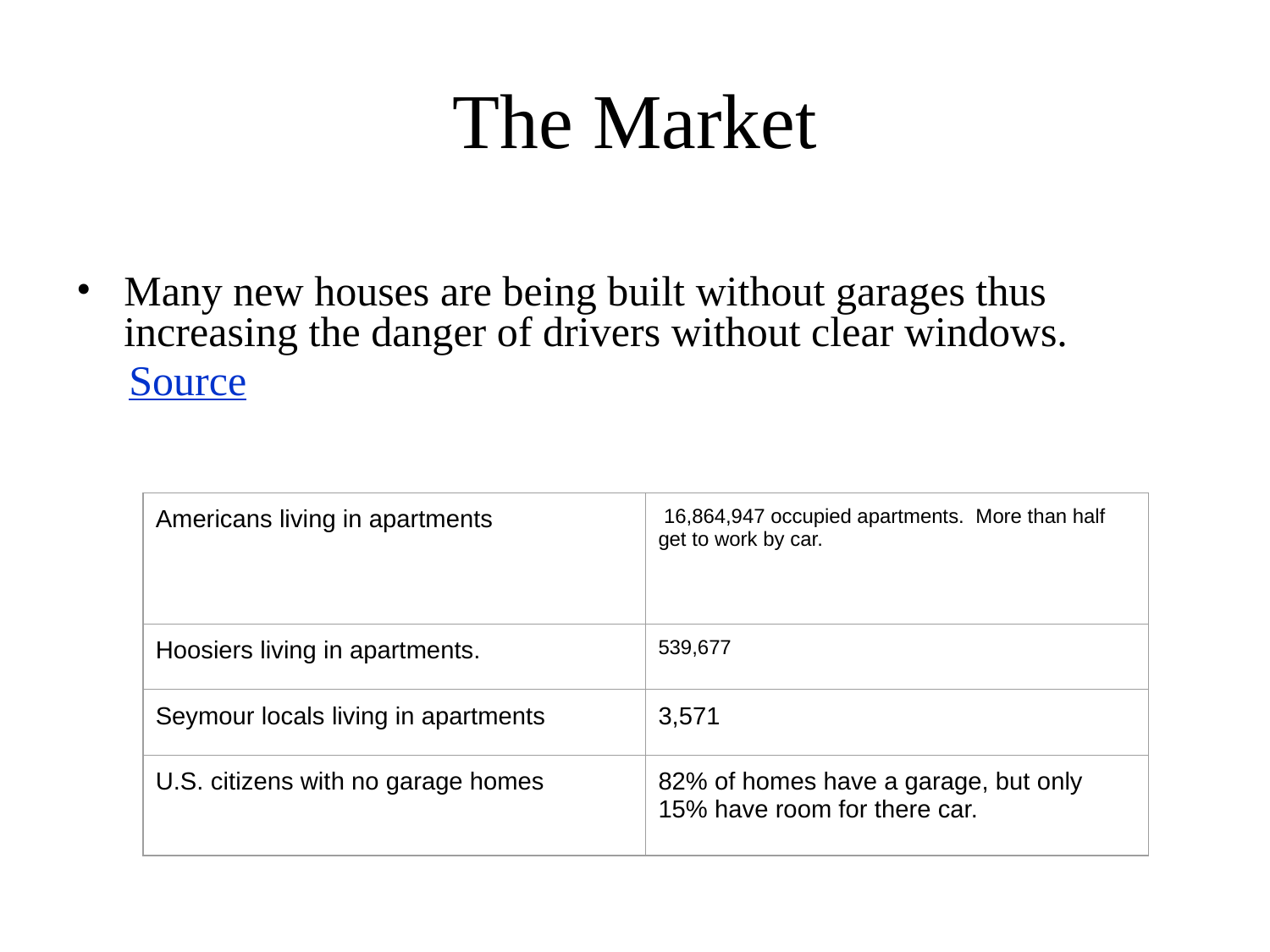

# The Market

Many new houses are being built without garages thus increasing the danger of drivers without clear windows.
     Source
| Americans living in apartments | 16,864,947 occupied apartments. More than half get to work by car. |
| --- | --- |
| Hoosiers living in apartments. | 539,677 |
| Seymour locals living in apartments | 3,571 |
| U.S. citizens with no garage homes | 82% of homes have a garage, but only 15% have room for there car. |